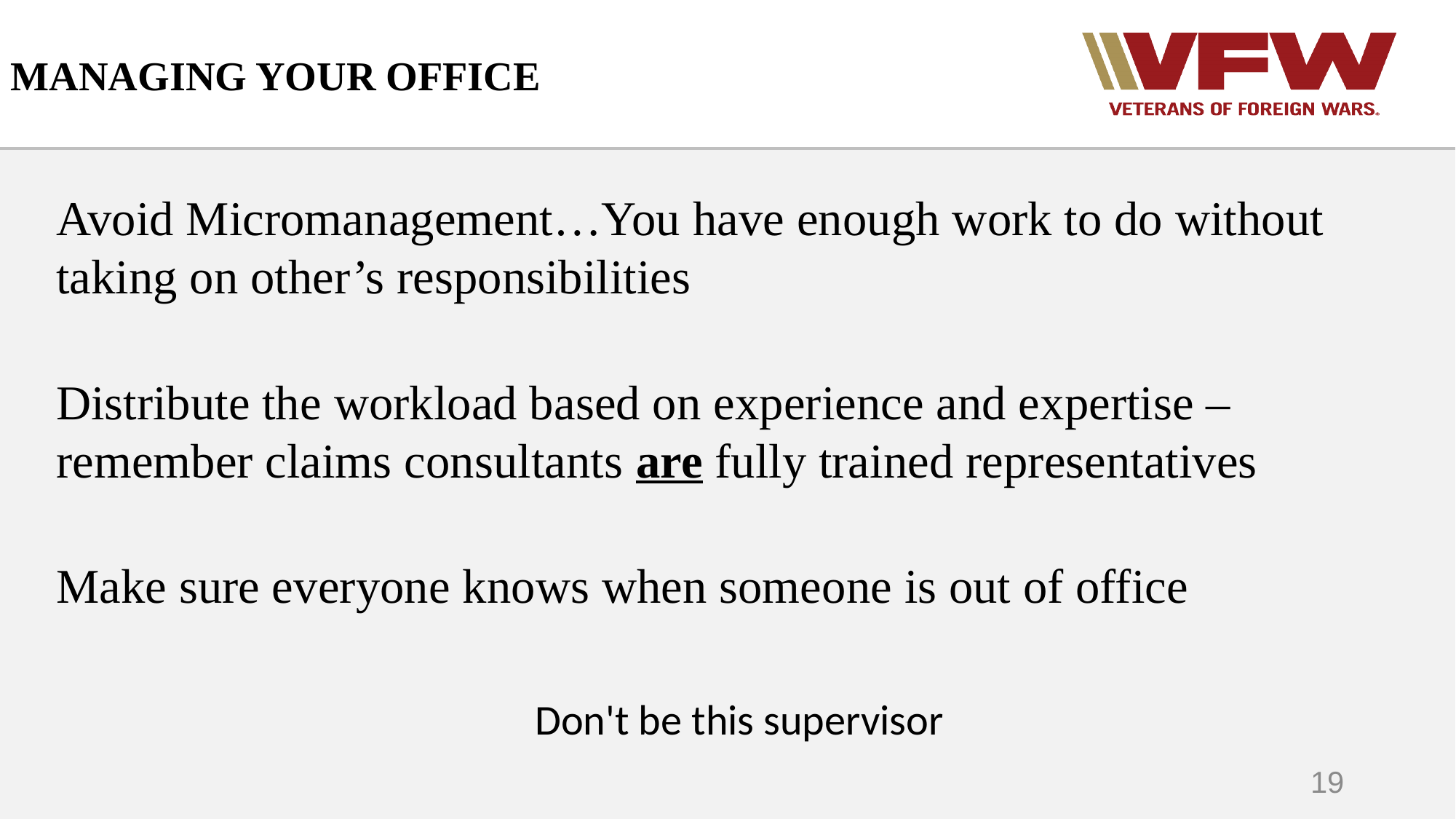

# MANAGING YOUR OFFICE

Avoid Micromanagement…You have enough work to do without taking on other’s responsibilities

Distribute the workload based on experience and expertise – remember claims consultants are fully trained representatives

Make sure everyone knows when someone is out of office
Don't be this supervisor
19